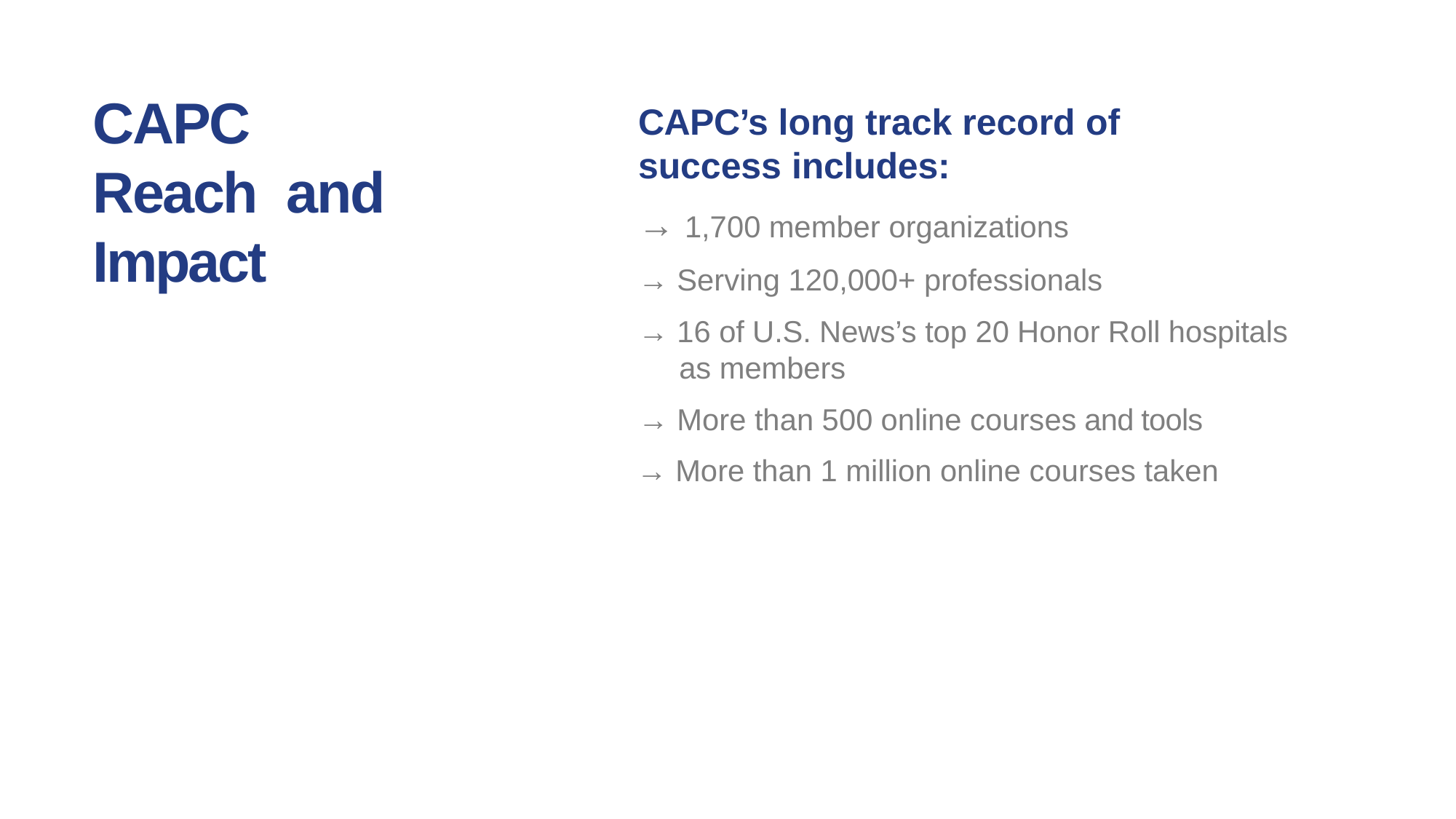

# CAPC Reach  and Impact
CAPC’s long track record of  success includes:
→ 1,700 member organizations
→ Serving 120,000+ professionals
→ 16 of U.S. News’s top 20 Honor Roll hospitals as members
→ More than 500 online courses and tools
→ More than 1 million online courses taken